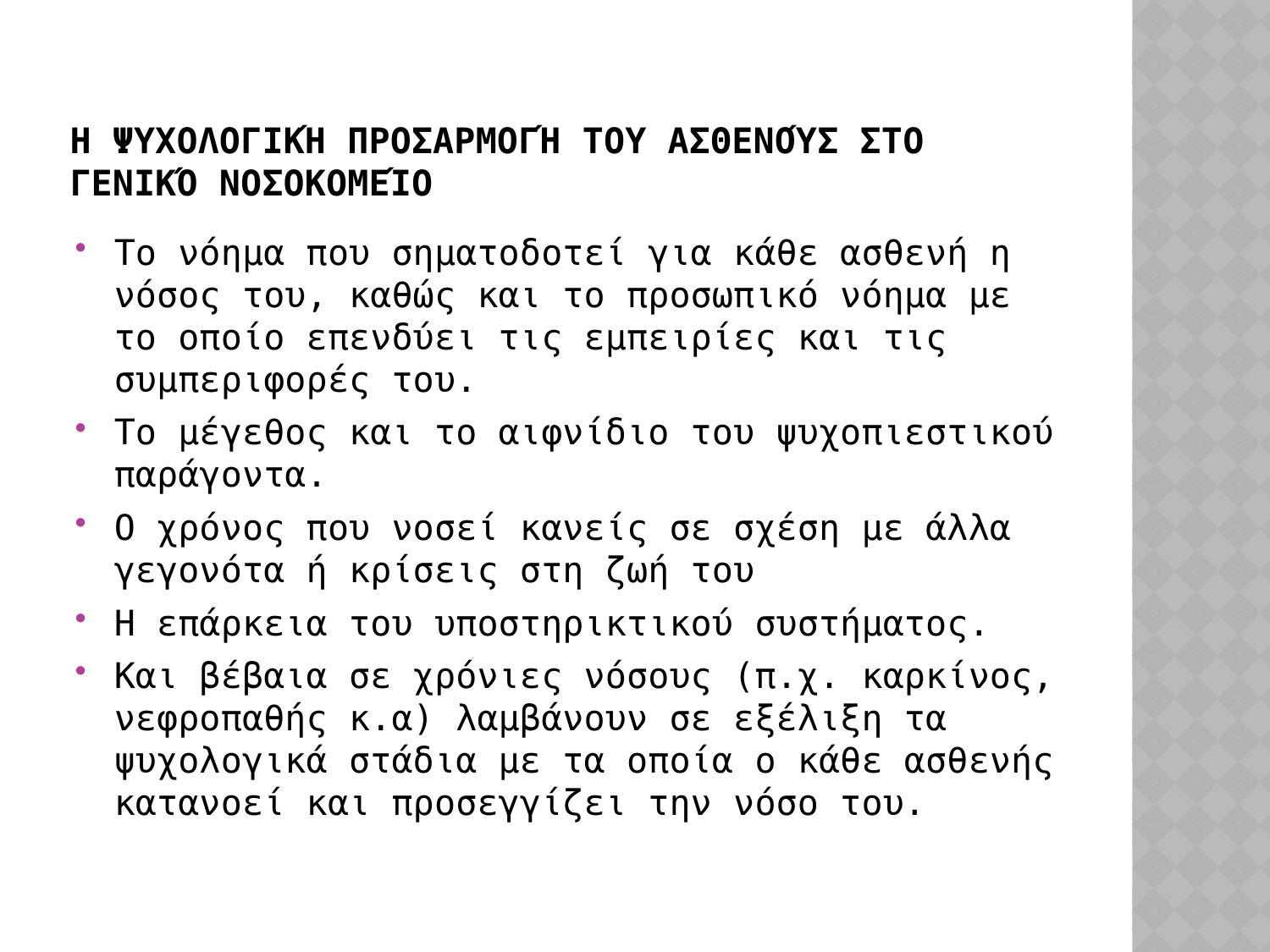

# Η ψυχολογική προσαρμογή του ασθενούς στο γενικό νοσοκομείο
Το νόημα που σηματοδοτεί για κάθε ασθενή η νόσος του, καθώς και το προσωπικό νόημα με το οποίο επενδύει τις εμπειρίες και τις συμπεριφορές του.
Το μέγεθος και το αιφνίδιο του ψυχοπιεστικού παράγοντα.
Ο χρόνος που νοσεί κανείς σε σχέση με άλλα γεγονότα ή κρίσεις στη ζωή του
Η επάρκεια του υποστηρικτικού συστήματος.
Και βέβαια σε χρόνιες νόσους (π.χ. καρκίνος, νεφροπαθής κ.α) λαμβάνουν σε εξέλιξη τα ψυχολογικά στάδια με τα οποία ο κάθε ασθενής κατανοεί και προσεγγίζει την νόσο του.